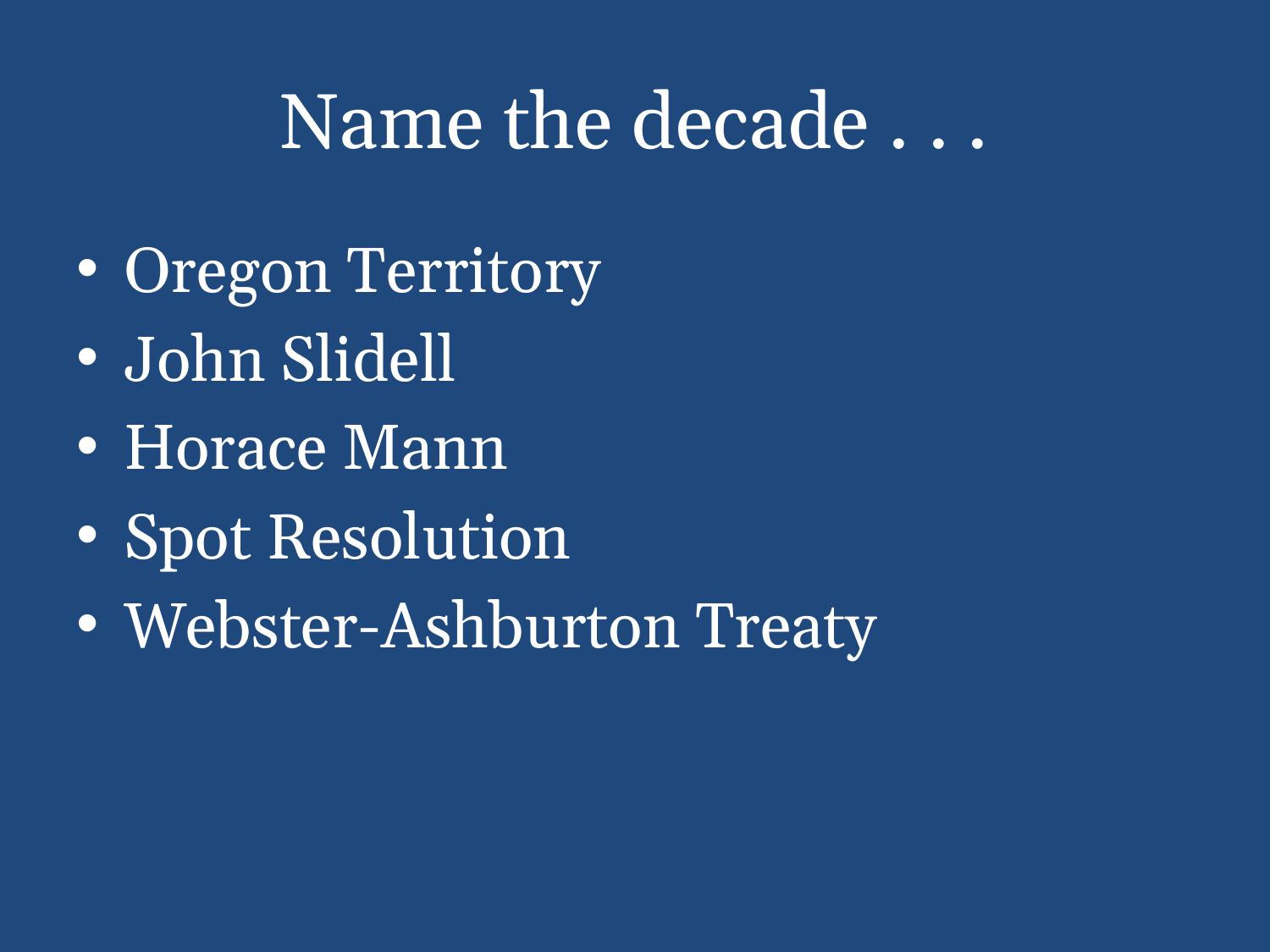

# Name the decade . . .
Oregon Territory
John Slidell
Horace Mann
Spot Resolution
Webster-Ashburton Treaty